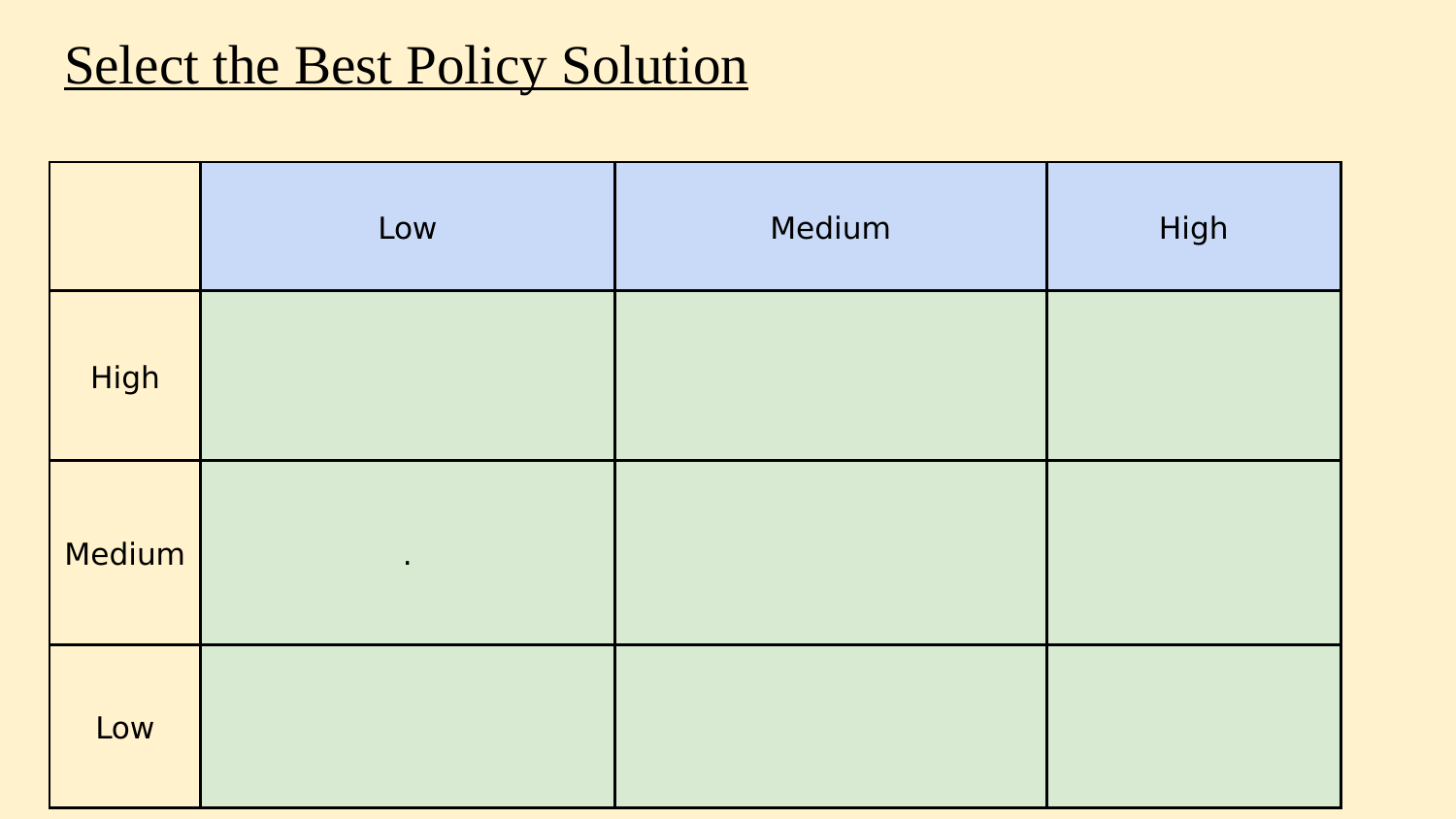

# Select the Best Policy Solution
|  | Low | Medium | High |
| --- | --- | --- | --- |
| High |  |  |  |
| Medium | . |  |  |
| Low |  |  |  |